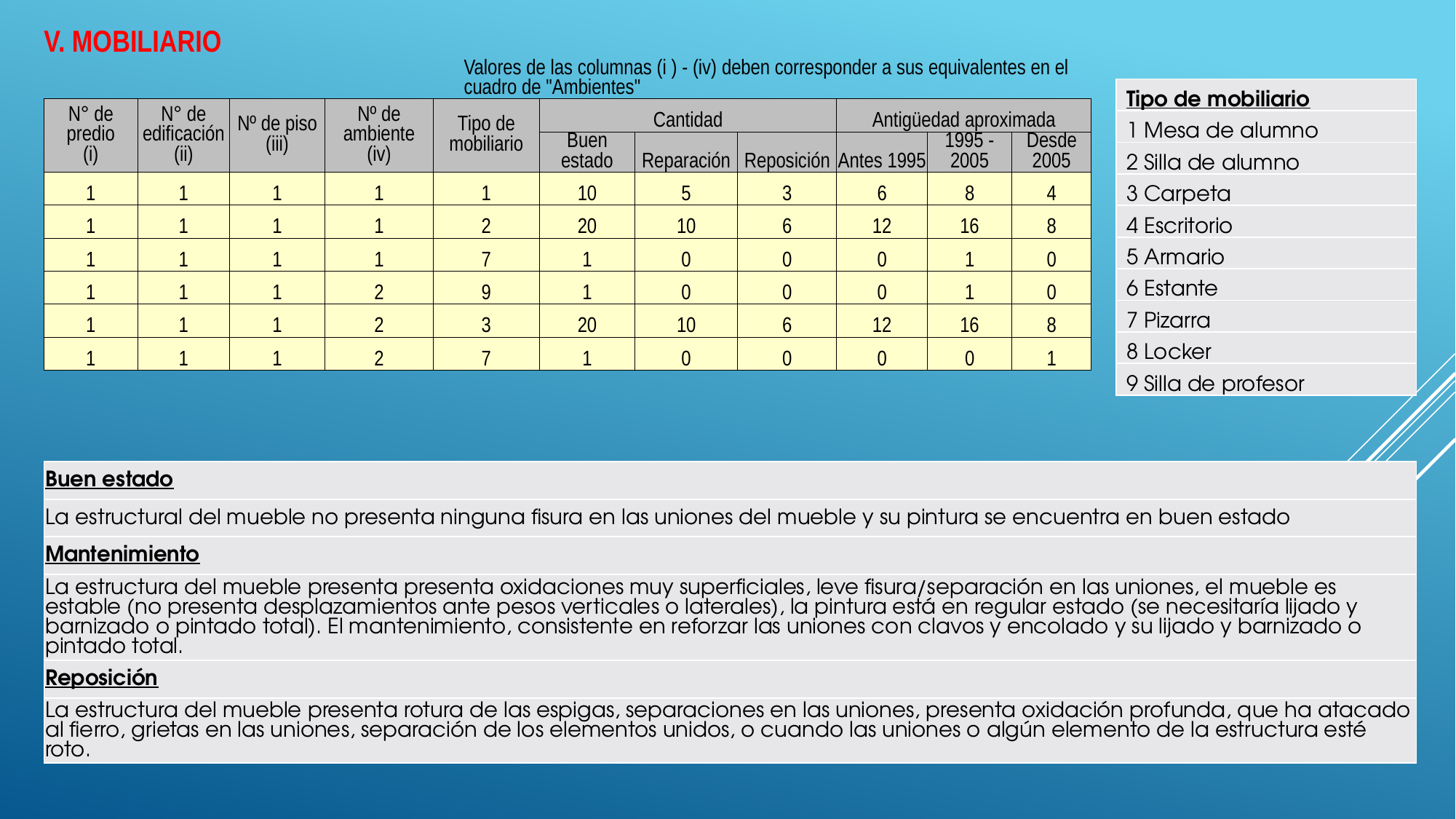

| V. MOBILIARIO |  |  |  |  |  |  |  |  |  |  |
| --- | --- | --- | --- | --- | --- | --- | --- | --- | --- | --- |
|  |  |  |  | Valores de las columnas (i ) - (iv) deben corresponder a sus equivalentes en el cuadro de "Ambientes" |  |  |  |  |  |  |
| N° de predio (i) | N° de edificación (ii) | Nº de piso (iii) | Nº de ambiente (iv) | Tipo de mobiliario | Cantidad |  |  | Antigüedad aproximada |  |  |
|  |  |  |  |  | Buen estado | Reparación | Reposición | Antes 1995 | 1995 - 2005 | Desde 2005 |
| 1 | 1 | 1 | 1 | 1 | 10 | 5 | 3 | 6 | 8 | 4 |
| 1 | 1 | 1 | 1 | 2 | 20 | 10 | 6 | 12 | 16 | 8 |
| 1 | 1 | 1 | 1 | 7 | 1 | 0 | 0 | 0 | 1 | 0 |
| 1 | 1 | 1 | 2 | 9 | 1 | 0 | 0 | 0 | 1 | 0 |
| 1 | 1 | 1 | 2 | 3 | 20 | 10 | 6 | 12 | 16 | 8 |
| 1 | 1 | 1 | 2 | 7 | 1 | 0 | 0 | 0 | 0 | 1 |
| Tipo de mobiliario |
| --- |
| 1 Mesa de alumno |
| 2 Silla de alumno |
| 3 Carpeta |
| 4 Escritorio |
| 5 Armario |
| 6 Estante |
| 7 Pizarra |
| 8 Locker |
| 9 Silla de profesor |
| Buen estado |
| --- |
| La estructural del mueble no presenta ninguna fisura en las uniones del mueble y su pintura se encuentra en buen estado |
| Mantenimiento |
| La estructura del mueble presenta presenta oxidaciones muy superficiales, leve fisura/separación en las uniones, el mueble es estable (no presenta desplazamientos ante pesos verticales o laterales), la pintura está en regular estado (se necesitaría lijado y barnizado o pintado total). El mantenimiento, consistente en reforzar las uniones con clavos y encolado y su lijado y barnizado o pintado total. |
| Reposición |
| La estructura del mueble presenta rotura de las espigas, separaciones en las uniones, presenta oxidación profunda, que ha atacado al fierro, grietas en las uniones, separación de los elementos unidos, o cuando las uniones o algún elemento de la estructura esté roto. |